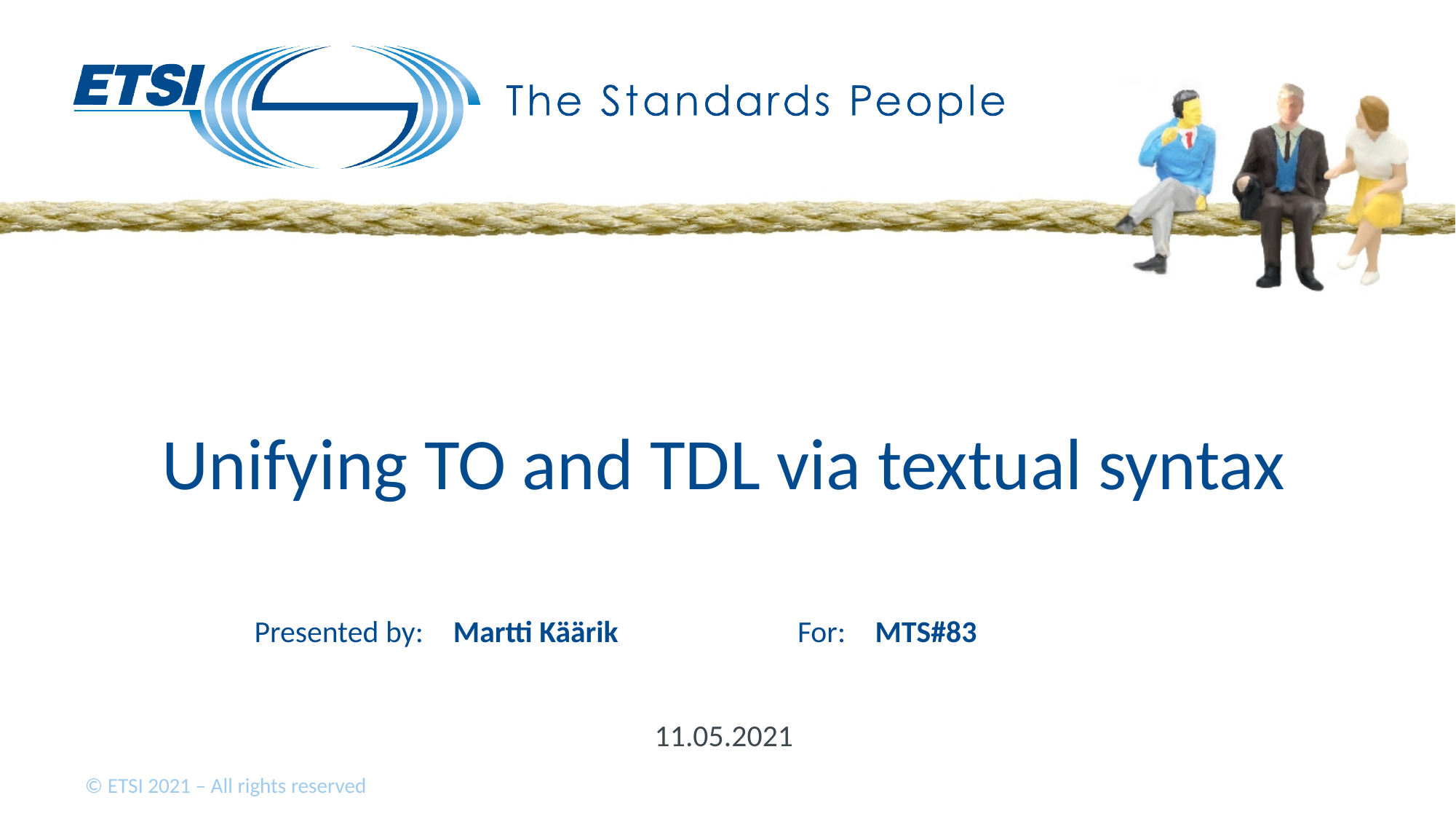

# Unifying TO and TDL via textual syntax
Martti Käärik
MTS#83
11.05.2021